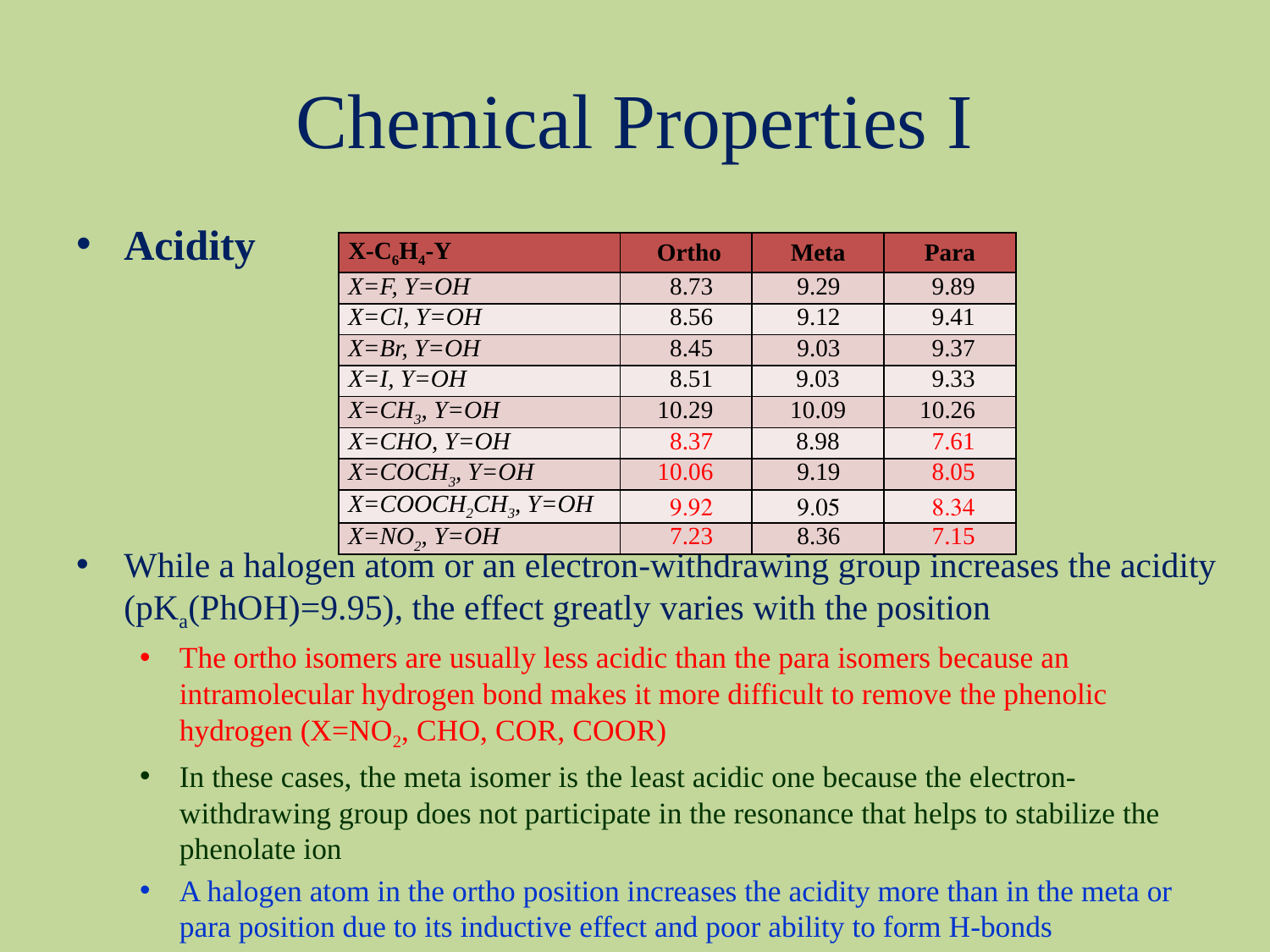

# Chemical Properties I
Acidity

While a halogen atom or an electron-withdrawing group increases the acidity (pKa(PhOH)=9.95), the effect greatly varies with the position
The ortho isomers are usually less acidic than the para isomers because an intramolecular hydrogen bond makes it more difficult to remove the phenolic hydrogen (X=NO2, CHO, COR, COOR)
In these cases, the meta isomer is the least acidic one because the electron-withdrawing group does not participate in the resonance that helps to stabilize the phenolate ion
A halogen atom in the ortho position increases the acidity more than in the meta or para position due to its inductive effect and poor ability to form H-bonds

| X-C6H4-Y | Ortho | Meta | Para |
| --- | --- | --- | --- |
| X=F, Y=OH | 8.73 | 9.29 | 9.89 |
| X=Cl, Y=OH | 8.56 | 9.12 | 9.41 |
| X=Br, Y=OH | 8.45 | 9.03 | 9.37 |
| X=I, Y=OH | 8.51 | 9.03 | 9.33 |
| X=CH3, Y=OH | 10.29 | 10.09 | 10.26 |
| X=CHO, Y=OH | 8.37 | 8.98 | 7.61 |
| X=COCH3, Y=OH | 10.06 | 9.19 | 8.05 |
| X=COOCH2CH3, Y=OH | 9.92 | 9.05 | 8.34 |
| X=NO2, Y=OH | 7.23 | 8.36 | 7.15 |